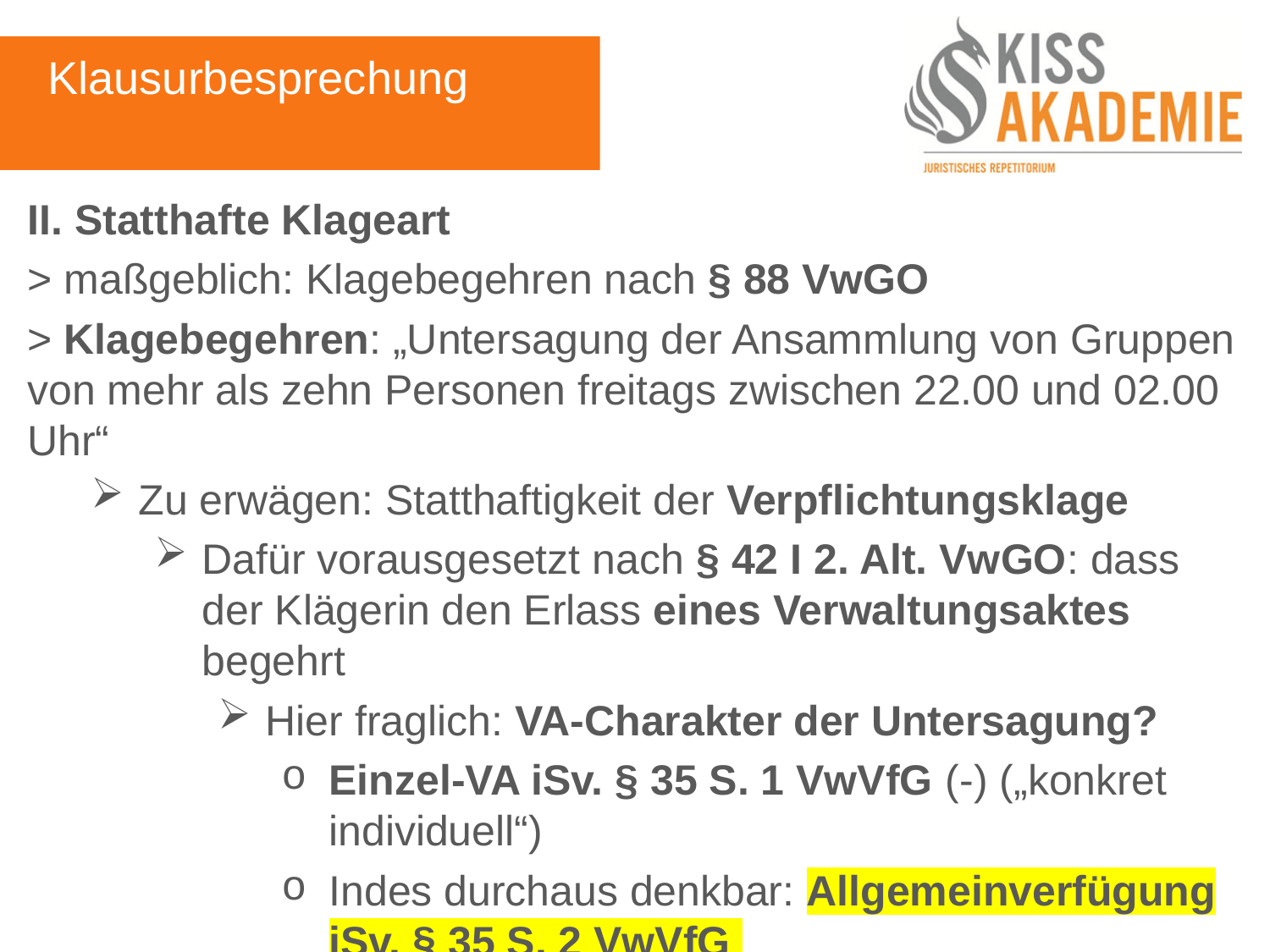

Klausurbesprechung
II. Statthafte Klageart
> maßgeblich: Klagebegehren nach § 88 VwGO
> Klagebegehren: „Untersagung der Ansammlung von Gruppen von mehr als zehn Personen freitags zwischen 22.00 und 02.00 Uhr“
Zu erwägen: Statthaftigkeit der Verpflichtungsklage
Dafür vorausgesetzt nach § 42 I 2. Alt. VwGO: dass der Klägerin den Erlass eines Verwaltungsaktes begehrt
Hier fraglich: VA-Charakter der Untersagung?
Einzel-VA iSv. § 35 S. 1 VwVfG (-) („konkret individuell“)
Indes durchaus denkbar: Allgemeinverfügung iSv. § 35 S. 2 VwVfG